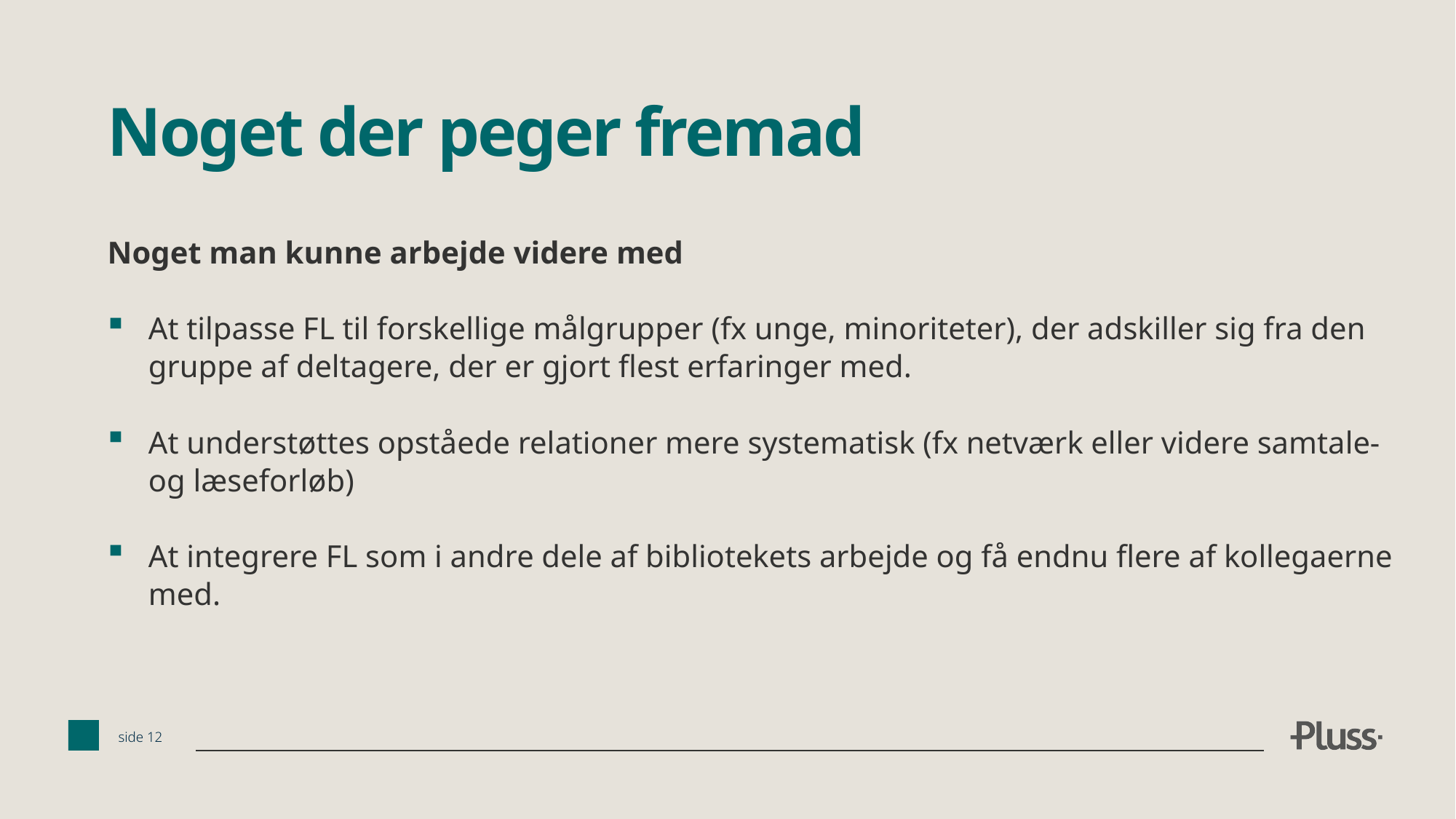

# Noget der peger fremad
Noget man kunne arbejde videre med

At tilpasse FL til forskellige målgrupper (fx unge, minoriteter), der adskiller sig fra den gruppe af deltagere, der er gjort flest erfaringer med.

At understøttes opståede relationer mere systematisk (fx netværk eller videre samtale- og læseforløb)

At integrere FL som i andre dele af bibliotekets arbejde og få endnu flere af kollegaerne med.

side 12